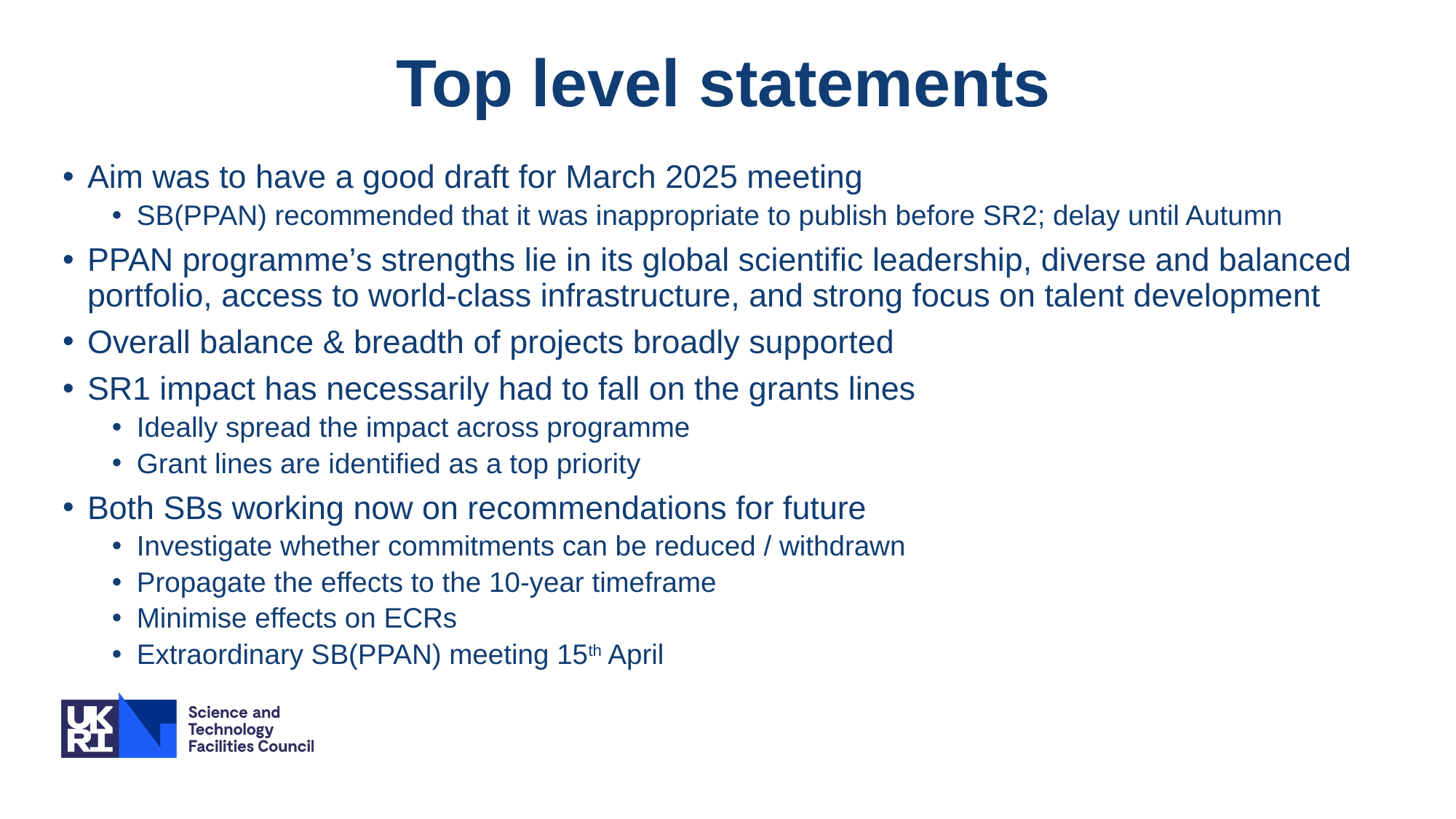

# Top level statements
Aim was to have a good draft for March 2025 meeting
SB(PPAN) recommended that it was inappropriate to publish before SR2; delay until Autumn
PPAN programme’s strengths lie in its global scientific leadership, diverse and balanced portfolio, access to world-class infrastructure, and strong focus on talent development
Overall balance & breadth of projects broadly supported
SR1 impact has necessarily had to fall on the grants lines
Ideally spread the impact across programme
Grant lines are identified as a top priority
Both SBs working now on recommendations for future
Investigate whether commitments can be reduced / withdrawn
Propagate the effects to the 10-year timeframe
Minimise effects on ECRs
Extraordinary SB(PPAN) meeting 15th April